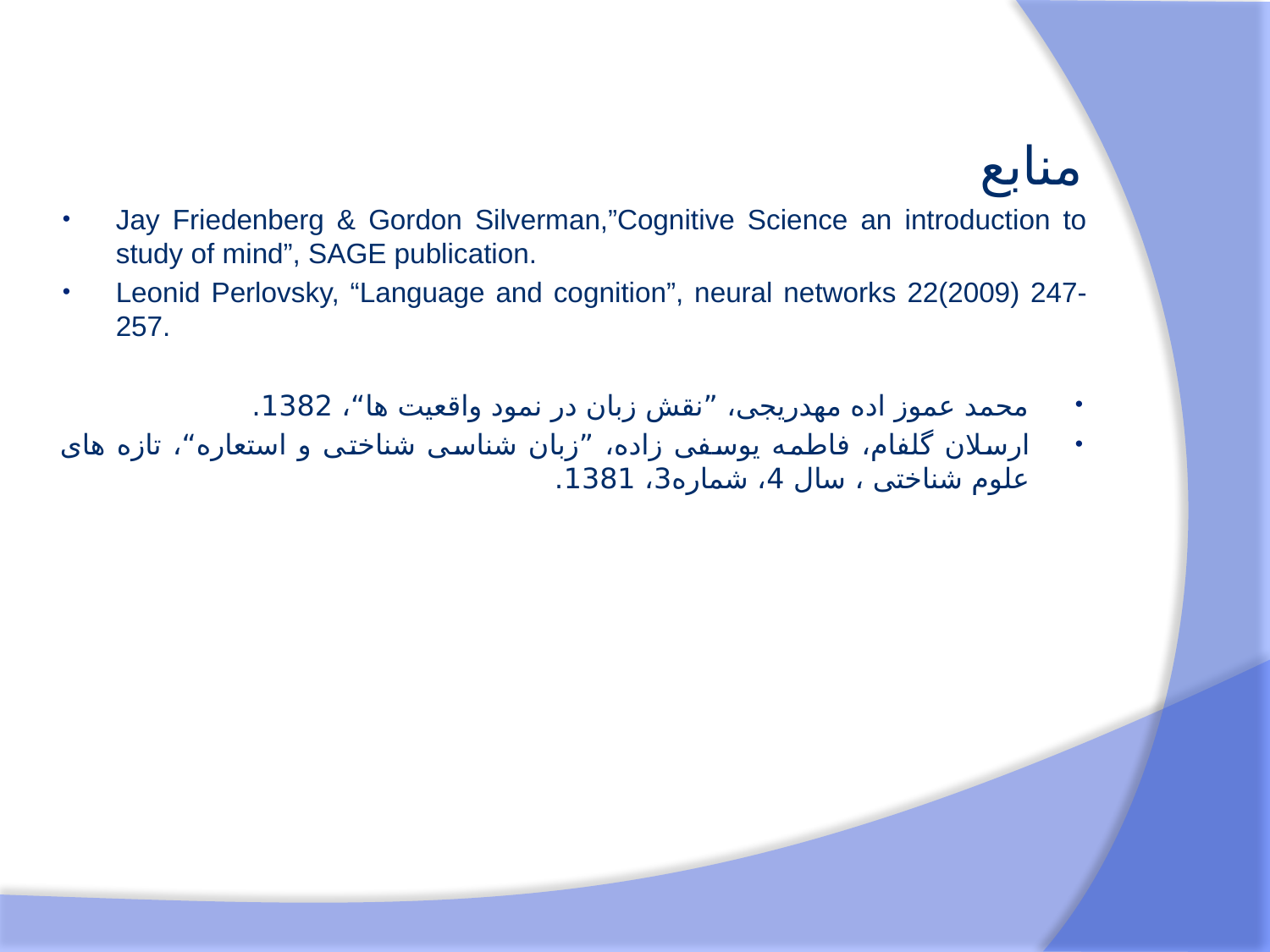

منابع
Jay Friedenberg & Gordon Silverman,”Cognitive Science an introduction to study of mind”, SAGE publication.
Leonid Perlovsky, “Language and cognition”, neural networks 22(2009) 247-257.

محمد عموز اده مهدریجی، ”نقش زبان در نمود واقعیت ها“، 1382.
ارسلان گلفام، فاطمه یوسفی زاده، ”زبان شناسی شناختی و استعاره“، تازه های علوم شناختی ، سال 4، شماره3، 1381.